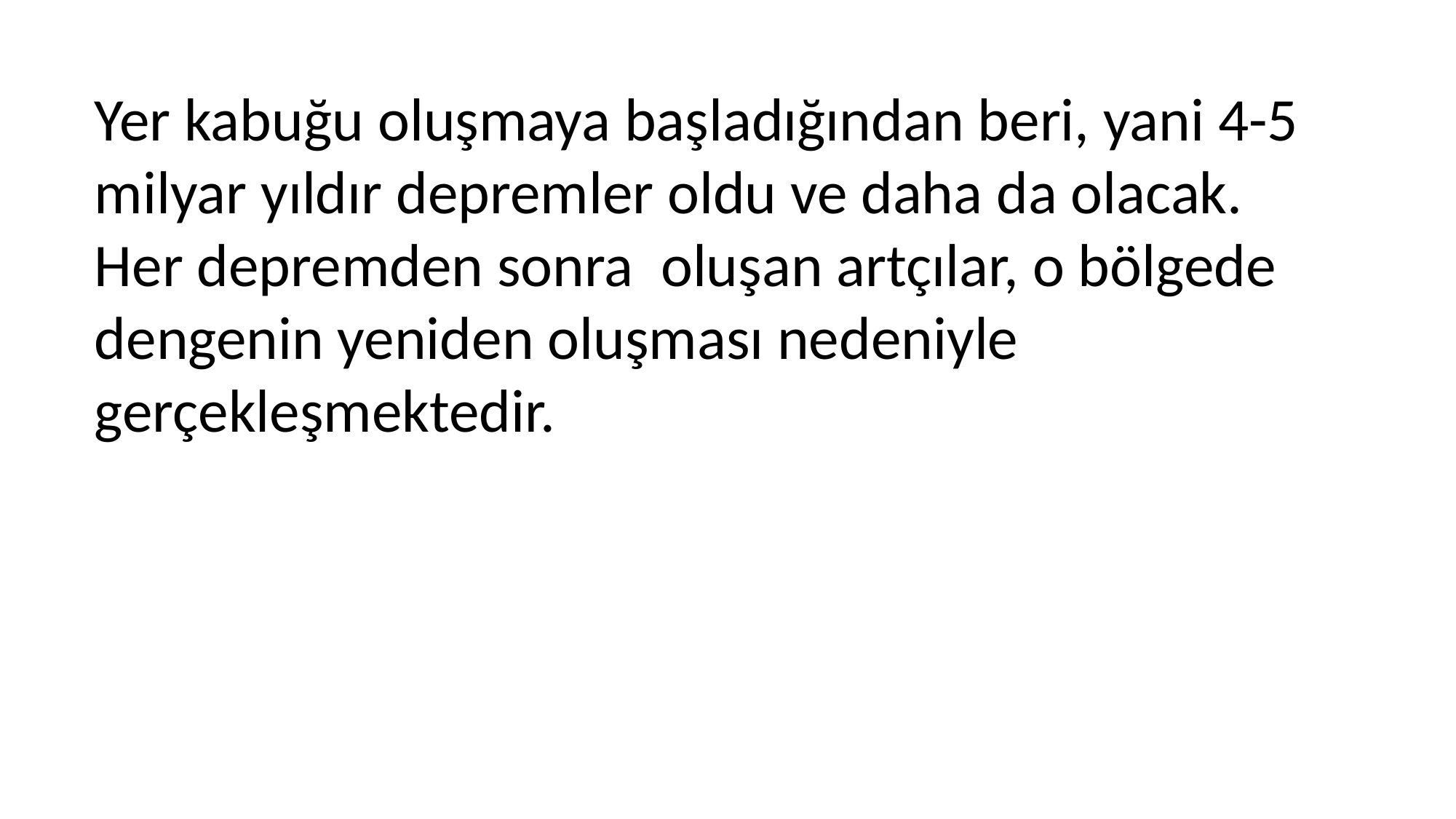

Yer kabuğu oluşmaya başladığından beri, yani 4-5 milyar yıldır depremler oldu ve daha da olacak.
Her depremden sonra  oluşan artçılar, o bölgede dengenin yeniden oluşması nedeniyle gerçekleşmektedir.